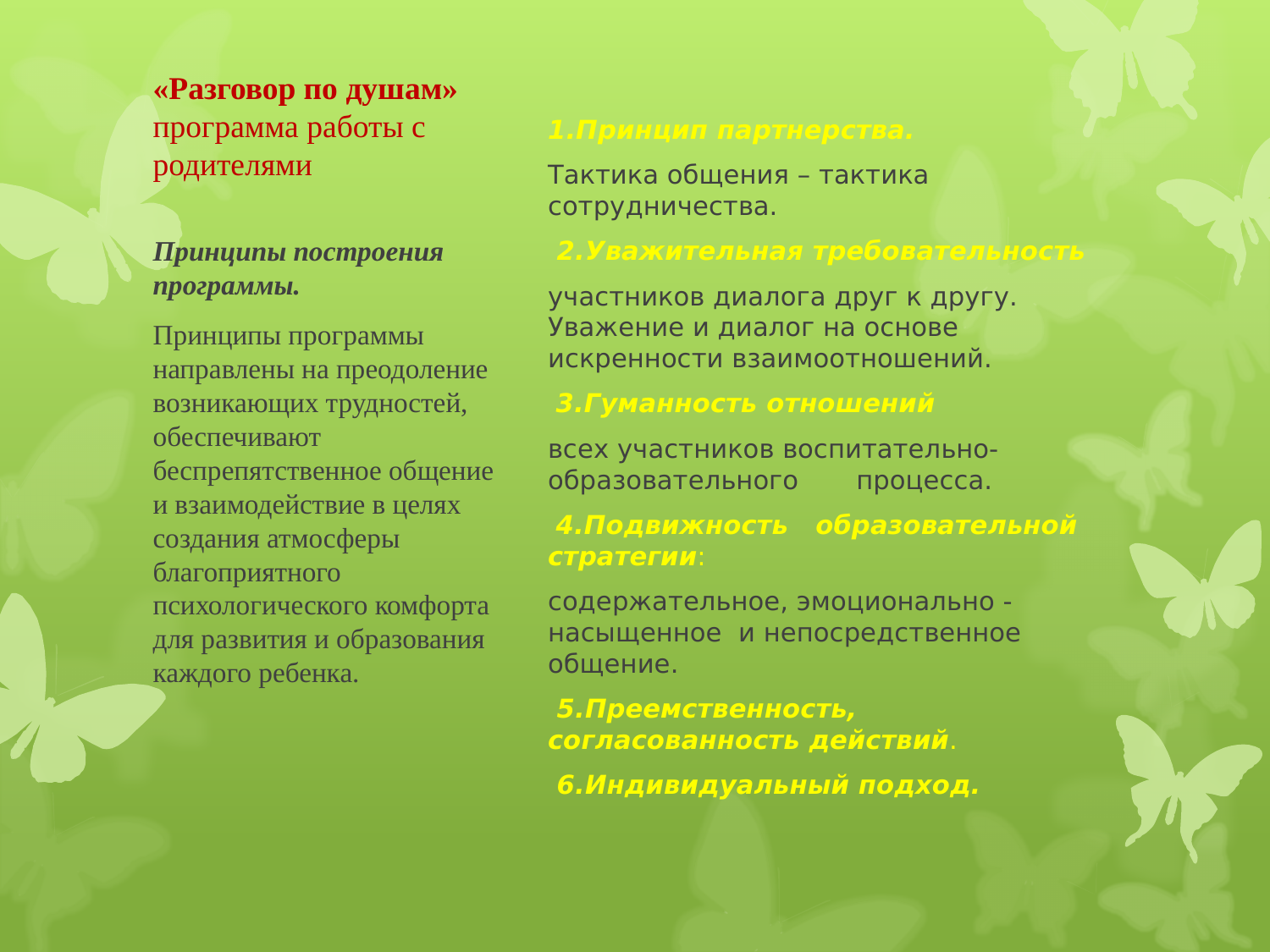

# «Разговор по душам» программа работы с родителями

1.Принцип партнерства.
Тактика общения – тактика сотрудничества.
 2.Уважительная требовательность
участников диалога друг к другу. Уважение и диалог на основе искренности взаимоотношений.
 3.Гуманность отношений
всех участников воспитательно-образовательного       процесса.
 4.Подвижность   образовательной стратегии:
содержательное, эмоционально -  насыщенное  и непосредственное общение.
 5.Преемственность, согласованность действий.
 6.Индивидуальный подход.

Принципы построения программы.
Принципы программы направлены на преодоление возникающих трудностей, обеспечивают беспрепятственное общение и взаимодействие в целях создания атмосферы благоприятного психологического комфорта для развития и образования каждого ребенка.